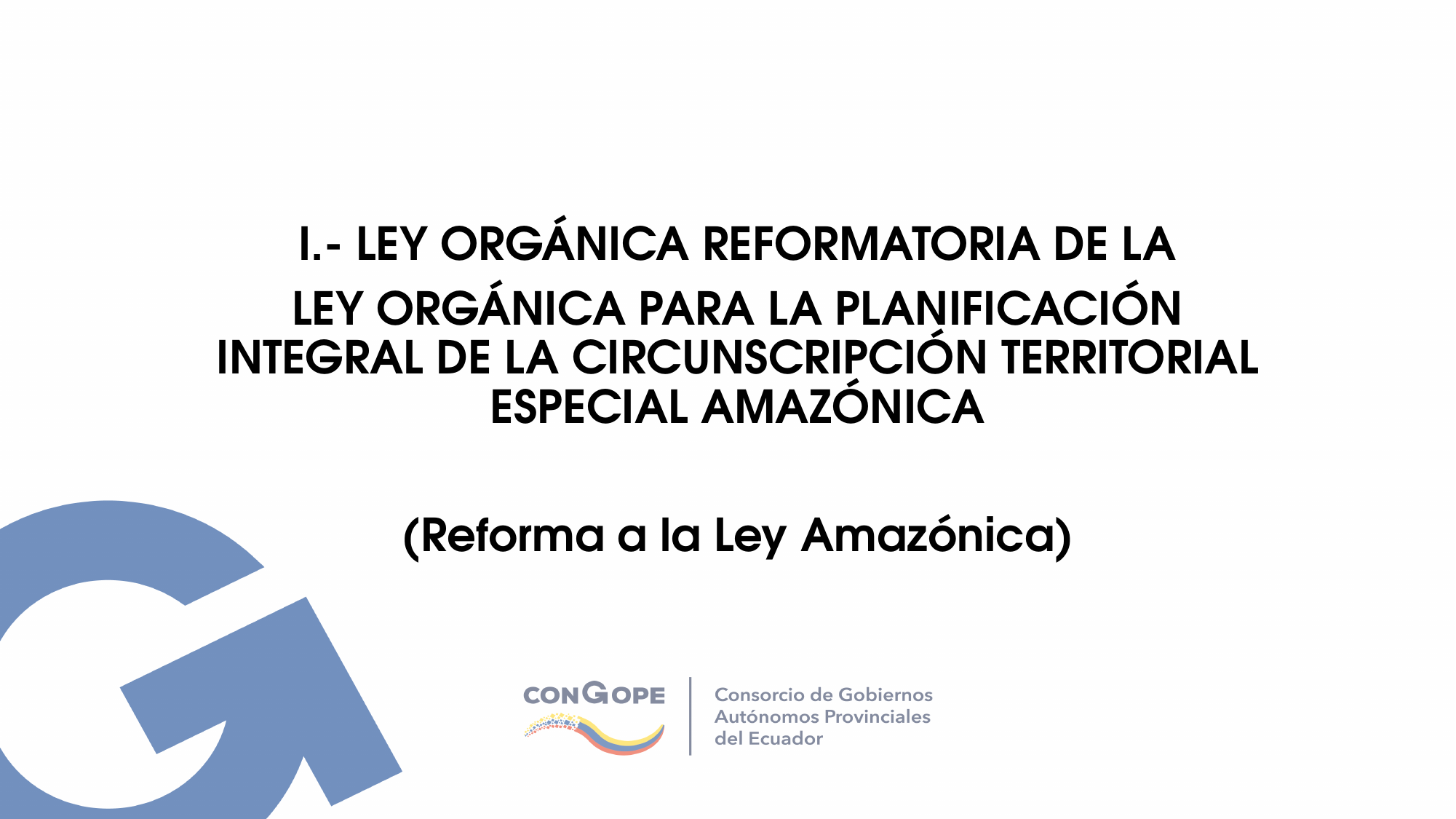

I.- LEY ORGÁNICA REFORMATORIA DE LA
LEY ORGÁNICA PARA LA PLANIFICACIÓN INTEGRAL DE LA CIRCUNSCRIPCIÓN TERRITORIAL ESPECIAL AMAZÓNICA

(Reforma a la Ley Amazónica)